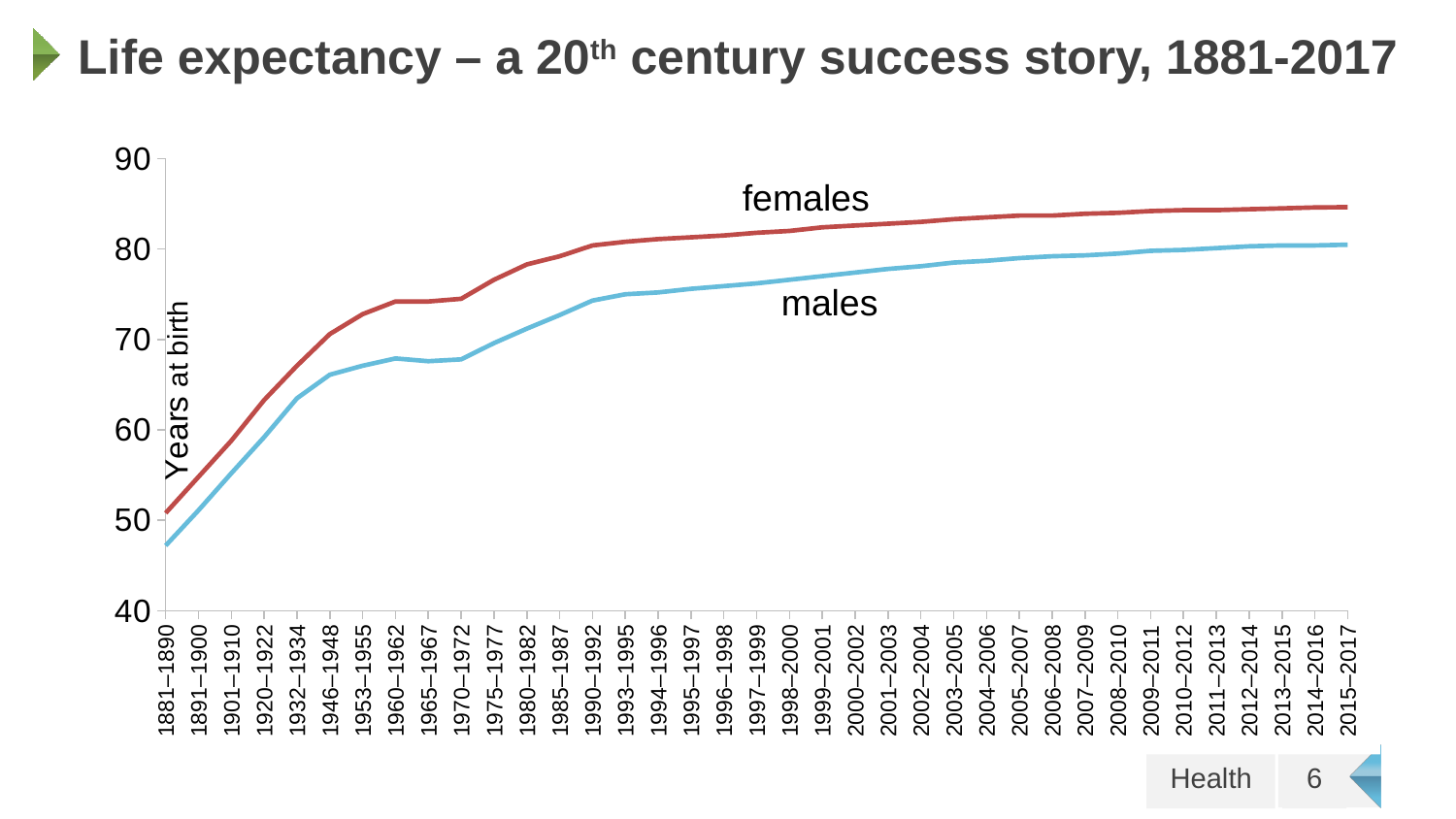

# Life expectancy – a 20th century success story, 1881-2017

### Chart

| Category | 0 (birth) | 0 (birth) |
|---|---|---|
| 1881–1890 | 50.8 | 47.2 |
| 1891–1900 | 54.8 | 51.1 |
| 1901–1910 | 58.8 | 55.2 |
| 1920–1922 | 63.3 | 59.2 |
| 1932–1934 | 67.1 | 63.5 |
| 1946–1948 | 70.6 | 66.1 |
| 1953–1955 | 72.8 | 67.1 |
| 1960–1962 | 74.2 | 67.9 |
| 1965–1967 | 74.2 | 67.6 |
| 1970–1972 | 74.5 | 67.8 |
| 1975–1977 | 76.6 | 69.6 |
| 1980–1982 | 78.3 | 71.2 |
| 1985–1987 | 79.2 | 72.7 |
| 1990–1992 | 80.4 | 74.3 |
| 1993–1995 | 80.8 | 75.0 |
| 1994–1996 | 81.1 | 75.2 |
| 1995–1997 | 81.3 | 75.6 |
| 1996–1998 | 81.5 | 75.9 |
| 1997–1999 | 81.8 | 76.2 |
| 1998–2000 | 82.0 | 76.6 |
| 1999–2001 | 82.4 | 77.0 |
| 2000–2002 | 82.6 | 77.4 |
| 2001–2003 | 82.8 | 77.8 |
| 2002–2004 | 83.0 | 78.1 |
| 2003–2005 | 83.3 | 78.5 |
| 2004–2006 | 83.5 | 78.7 |
| 2005–2007 | 83.7 | 79.0 |
| 2006–2008 | 83.7 | 79.2 |
| 2007–2009 | 83.9 | 79.3 |
| 2008–2010 | 84.0 | 79.5 |
| 2009–2011 | 84.2 | 79.8 |
| 2010–2012 | 84.3 | 79.9 |
| 2011–2013 | 84.3 | 80.1 |
| 2012–2014 | 84.4 | 80.3 |
| 2013–2015 | 84.5 | 80.4 |
| 2014–2016 | 84.6 | 80.4 |
| 2015–2017 | 84.62698 | 80.47839 |
females
males
6
Health